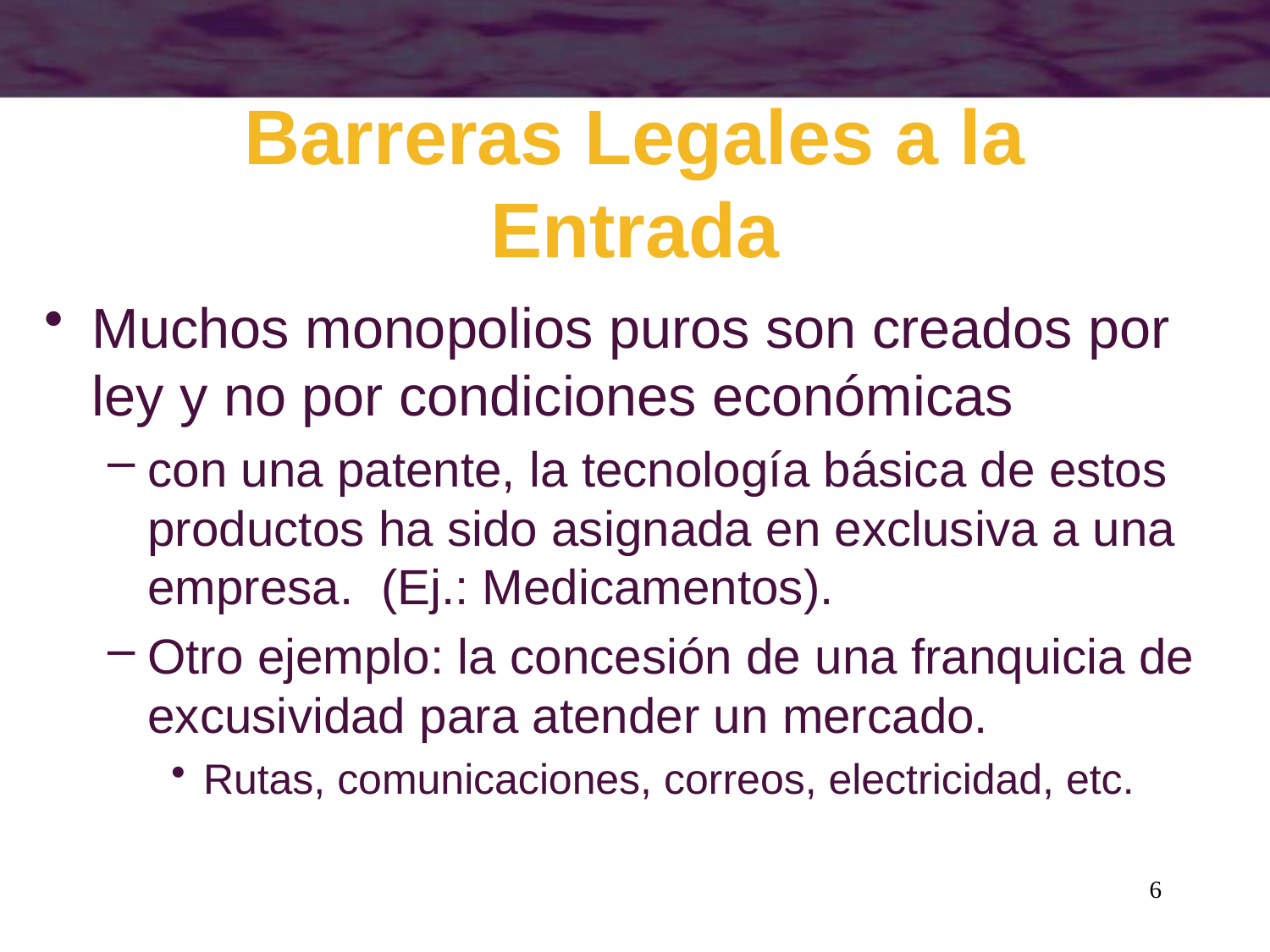

# Barreras Legales a la Entrada
Muchos monopolios puros son creados por ley y no por condiciones económicas
con una patente, la tecnología básica de estos productos ha sido asignada en exclusiva a una empresa.  (Ej.: Medicamentos).
Otro ejemplo: la concesión de una franquicia de excusividad para atender un mercado.
Rutas, comunicaciones, correos, electricidad, etc.
6